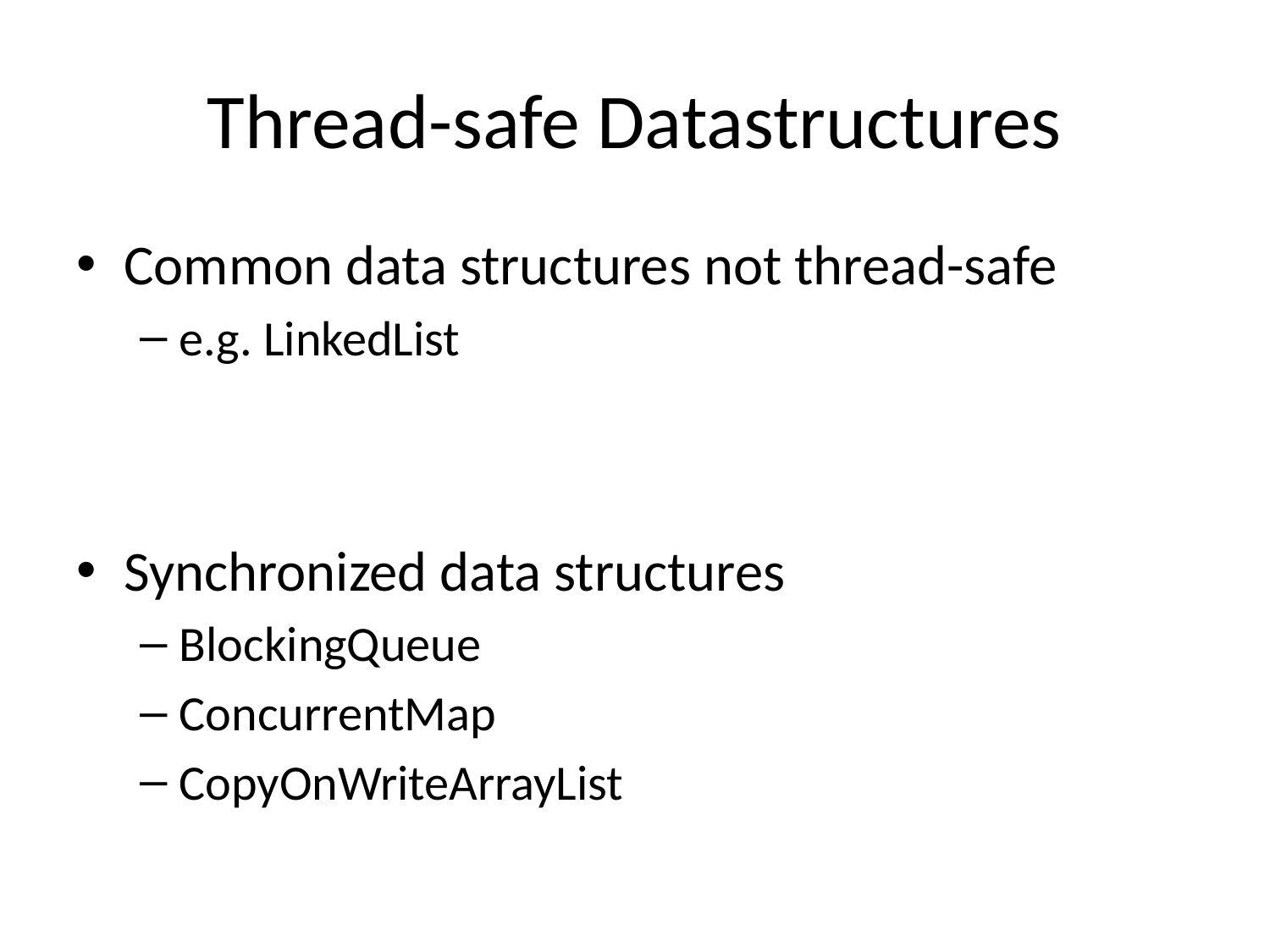

# Thread-safe Datastructures
Common data structures not thread-safe
e.g. LinkedList

Synchronized data structures
BlockingQueue
ConcurrentMap
CopyOnWriteArrayList